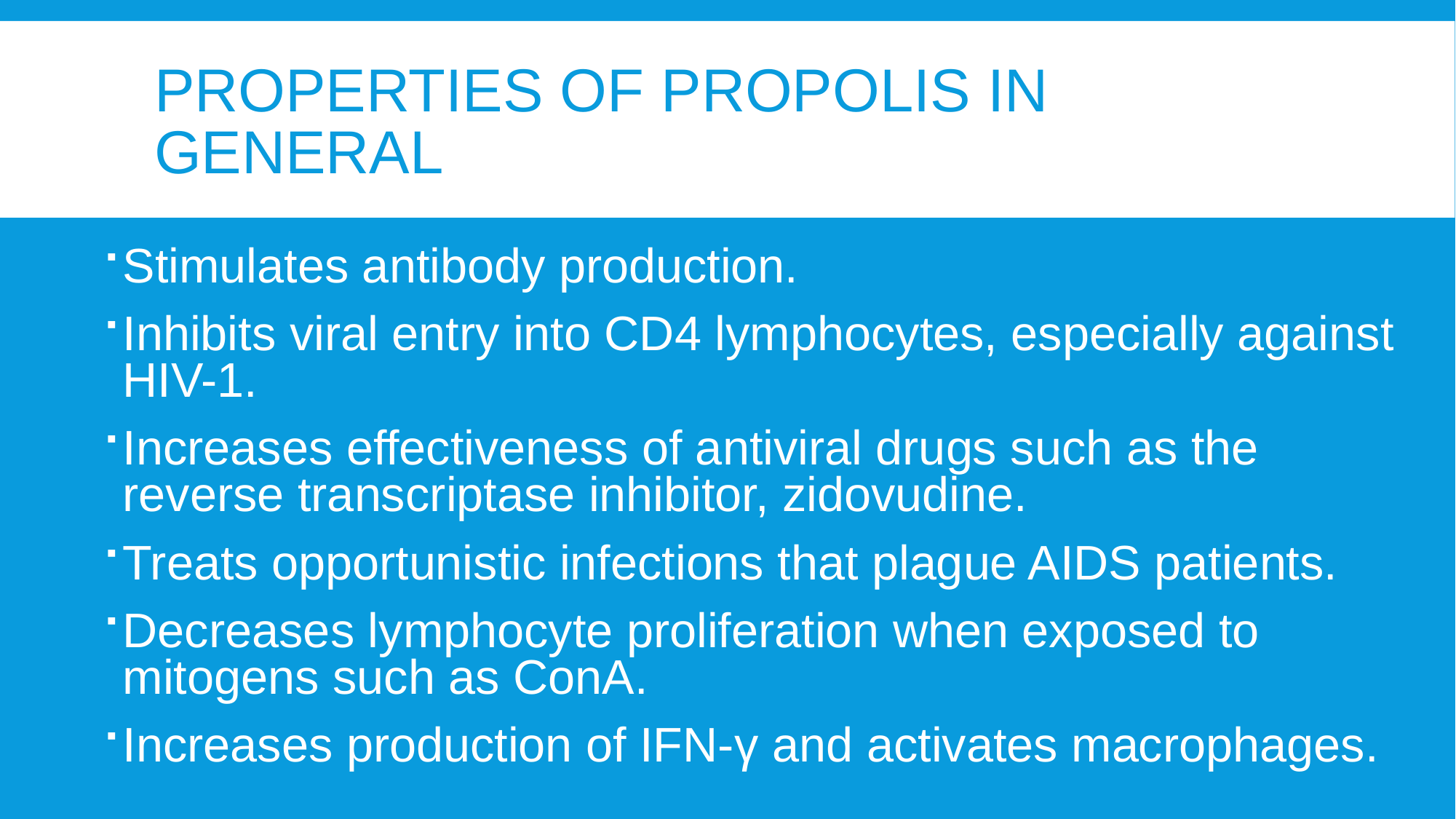

# Properties of Propolis in General
Stimulates antibody production.
Inhibits viral entry into CD4 lymphocytes, especially against HIV-1.
Increases effectiveness of antiviral drugs such as the reverse transcriptase inhibitor, zidovudine.
Treats opportunistic infections that plague AIDS patients.
Decreases lymphocyte proliferation when exposed to mitogens such as ConA.
Increases production of IFN-γ and activates macrophages.